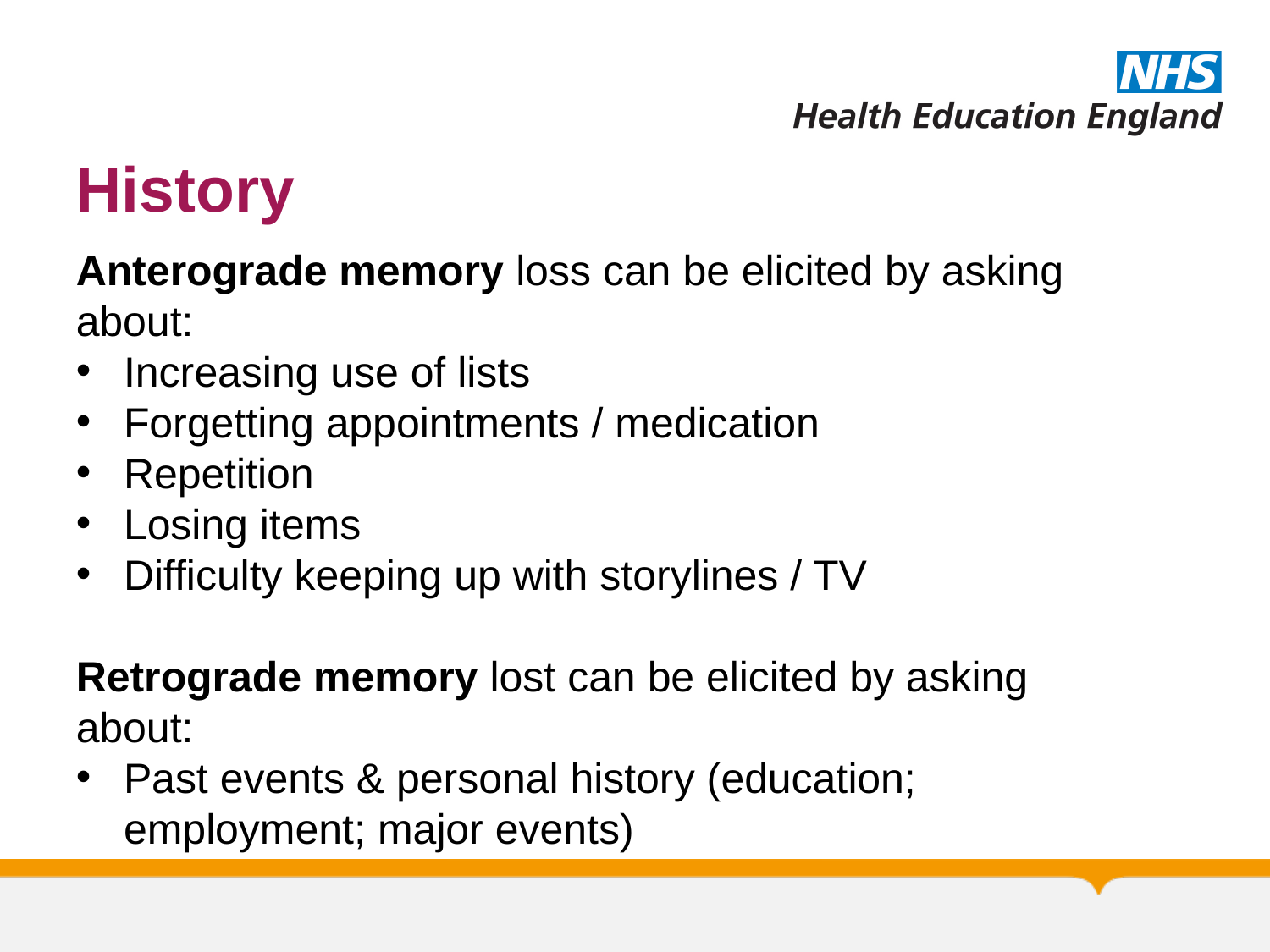

# History
Anterograde memory loss can be elicited by asking about:
Increasing use of lists
Forgetting appointments / medication
Repetition
Losing items
Difficulty keeping up with storylines / TV

Retrograde memory lost can be elicited by asking about:
Past events & personal history (education; employment; major events)